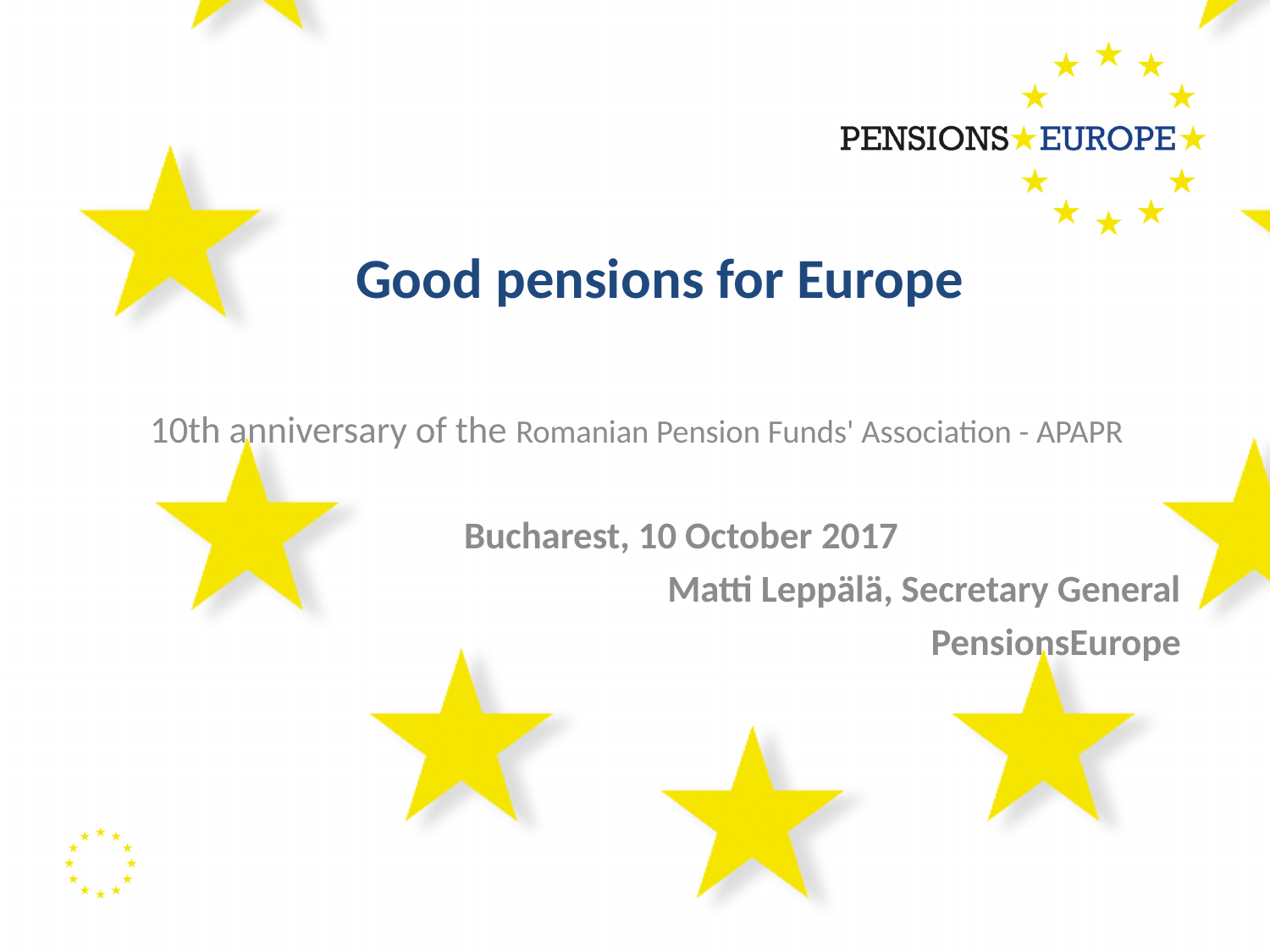

# Good pensions for Europe

 10th anniversary of the Romanian Pension Funds' Association - APAPR

									Bucharest, 10 October 2017
Matti Leppälä, Secretary General
PensionsEurope